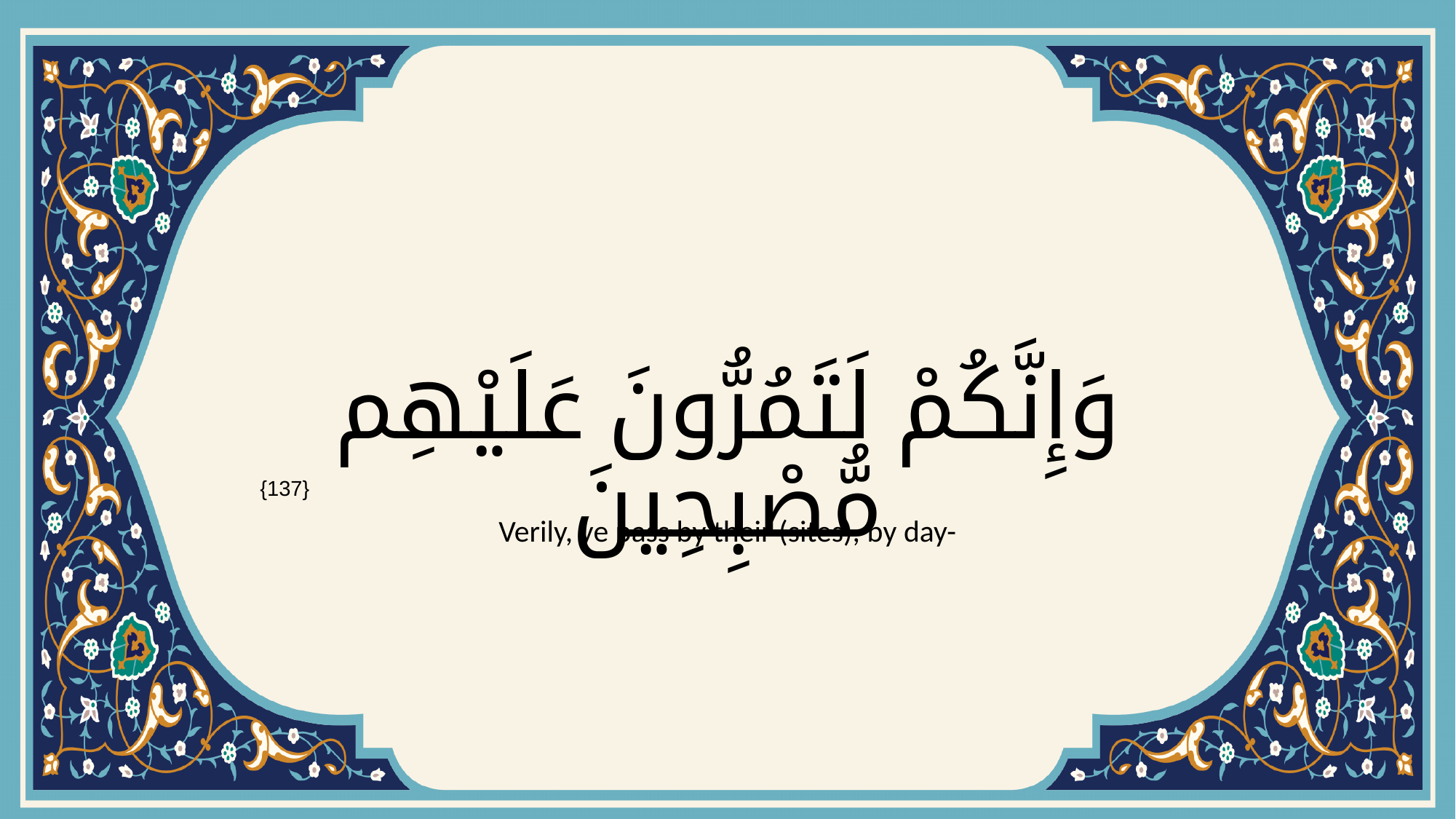

# وَإِنَّكُمْ لَتَمُرُّونَ عَلَيْهِم مُّصْبِحِينَ
{137}
Verily, ye pass by their (sites), by day-